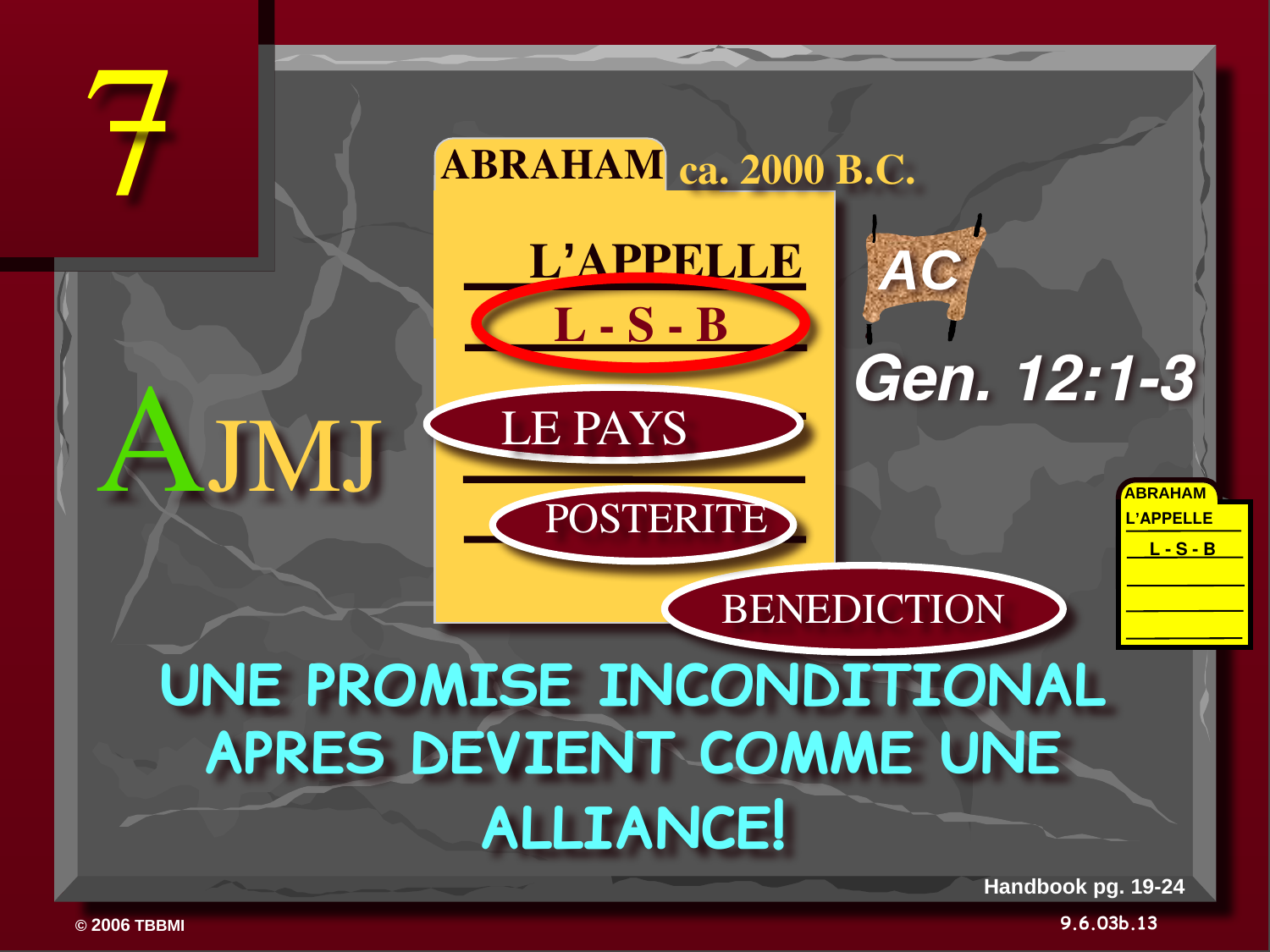

7

ABRAHAM
ABRAHAM
ca. 2000 B.C.

AC
L’APPELLE

L - S - B

AJMJ

Gen. 12:1-3

LE PAYS

ABRAHAM

POSTERITE

L’APPELLE

L - S - B

BENEDICTION

UNE PROMISE INCONDITIONAL APRES DEVIENT COMME UNE ALLIANCE!
Handbook pg. 19-24
13